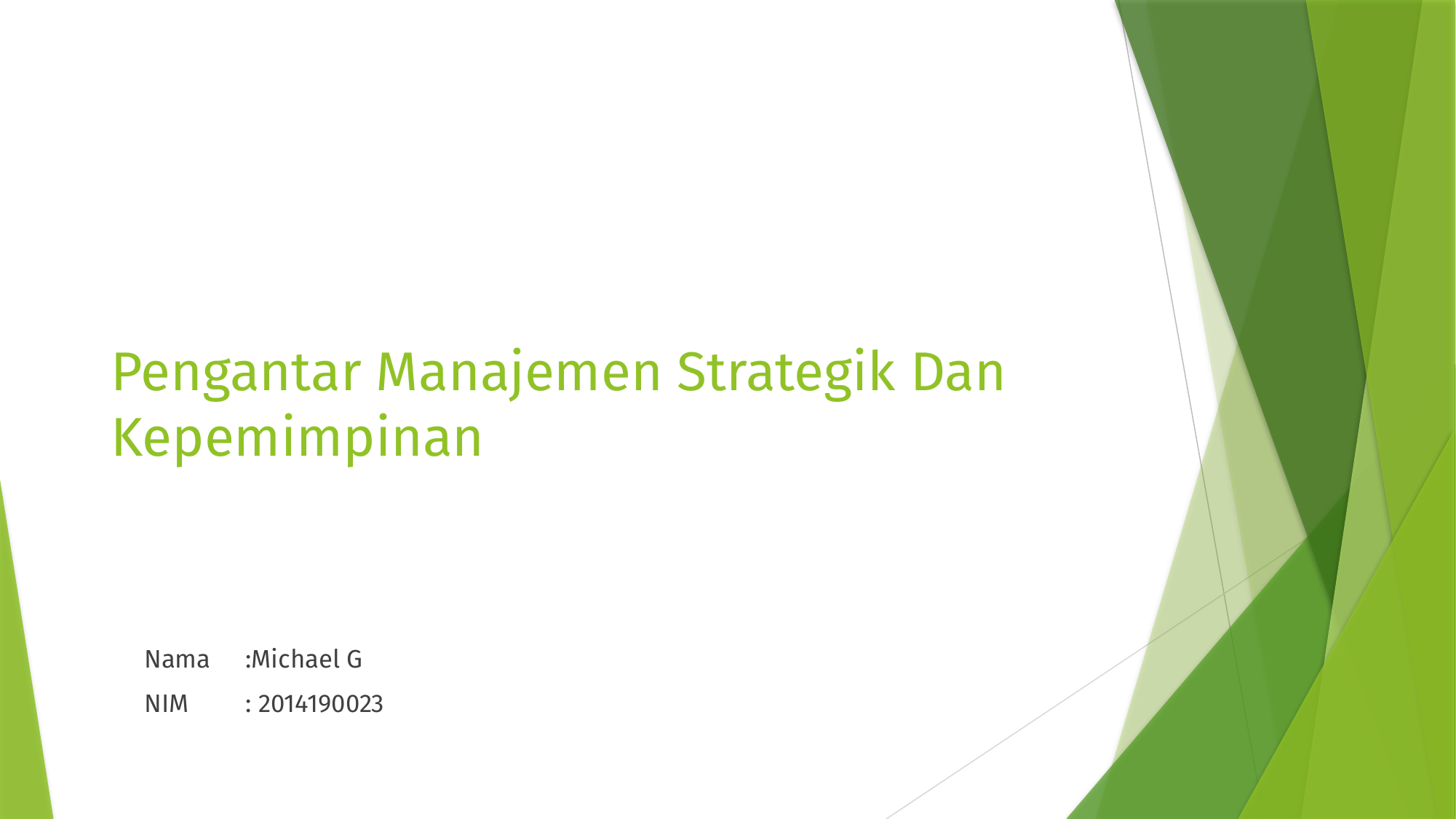

# Pengantar Manajemen Strategik Dan Kepemimpinan
Nama		:Michael G
NIM		: 2014190023